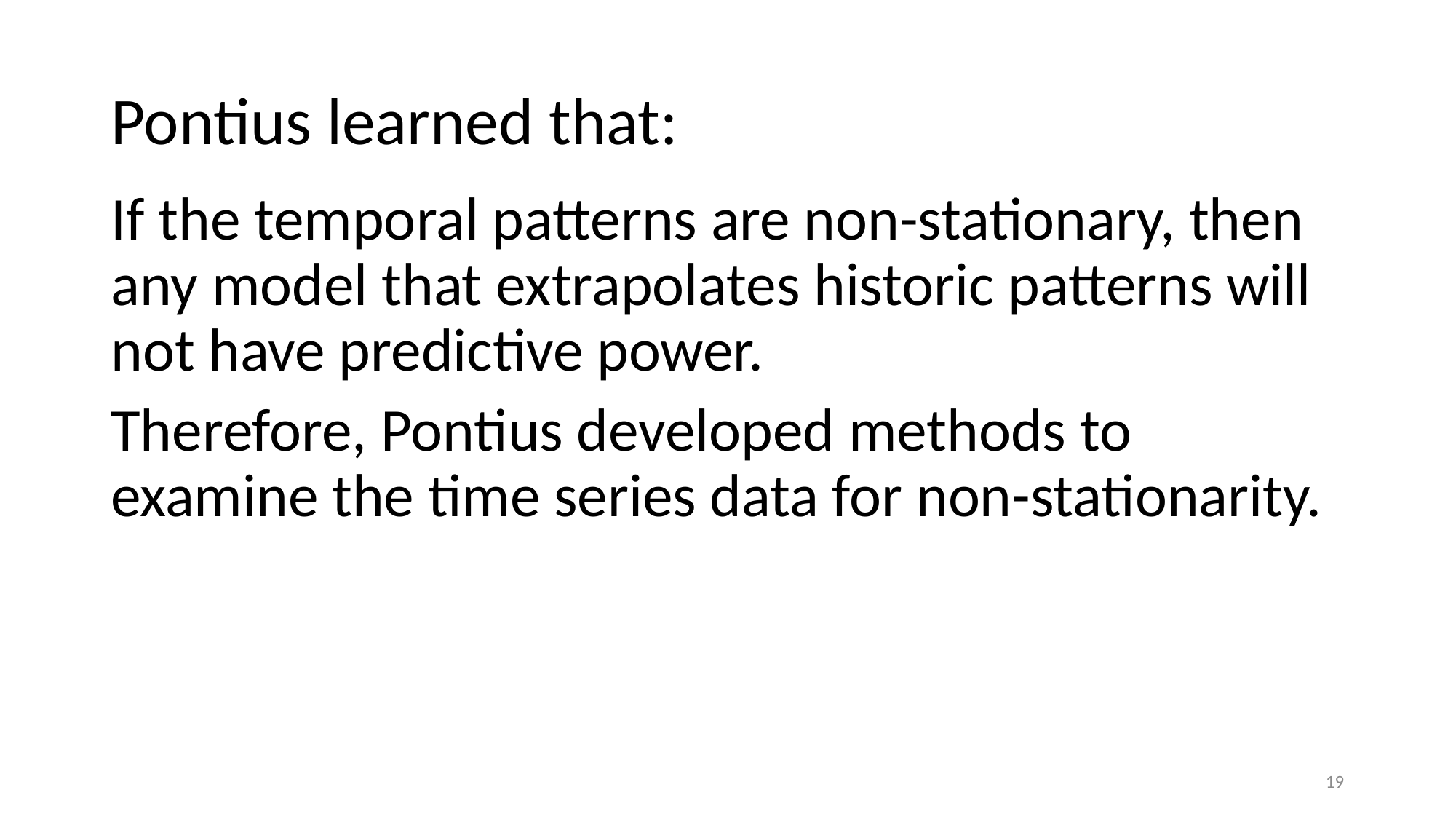

# Pontius learned that:
If the temporal patterns are non-stationary, then any model that extrapolates historic patterns will not have predictive power.
Therefore, Pontius developed methods to examine the time series data for non-stationarity.
19